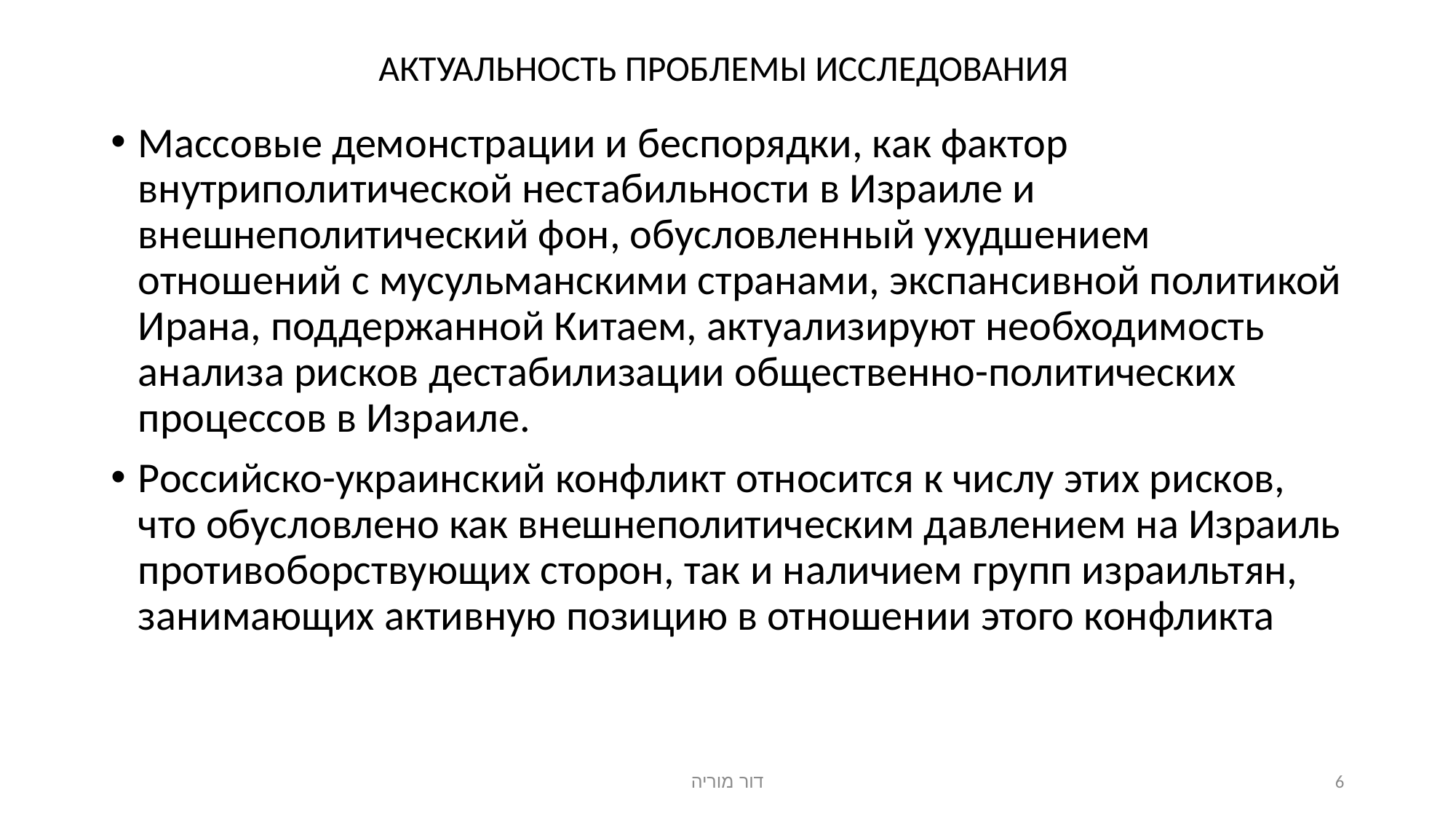

# АКТУАЛЬНОСТЬ ПРОБЛЕМЫ ИССЛЕДОВАНИЯ
Массовые демонстрации и беспорядки, как фактор внутриполитической нестабильности в Израиле и внешнеполитический фон, обусловленный ухудшением отношений с мусульманскими странами, экспансивной политикой Ирана, поддержанной Китаем, актуализируют необходимость анализа рисков дестабилизации общественно-политических процессов в Израиле.
Российско-украинский конфликт относится к числу этих рисков, что обусловлено как внешнеполитическим давлением на Израиль противоборствующих сторон, так и наличием групп израильтян, занимающих активную позицию в отношении этого конфликта

דור מוריה
6